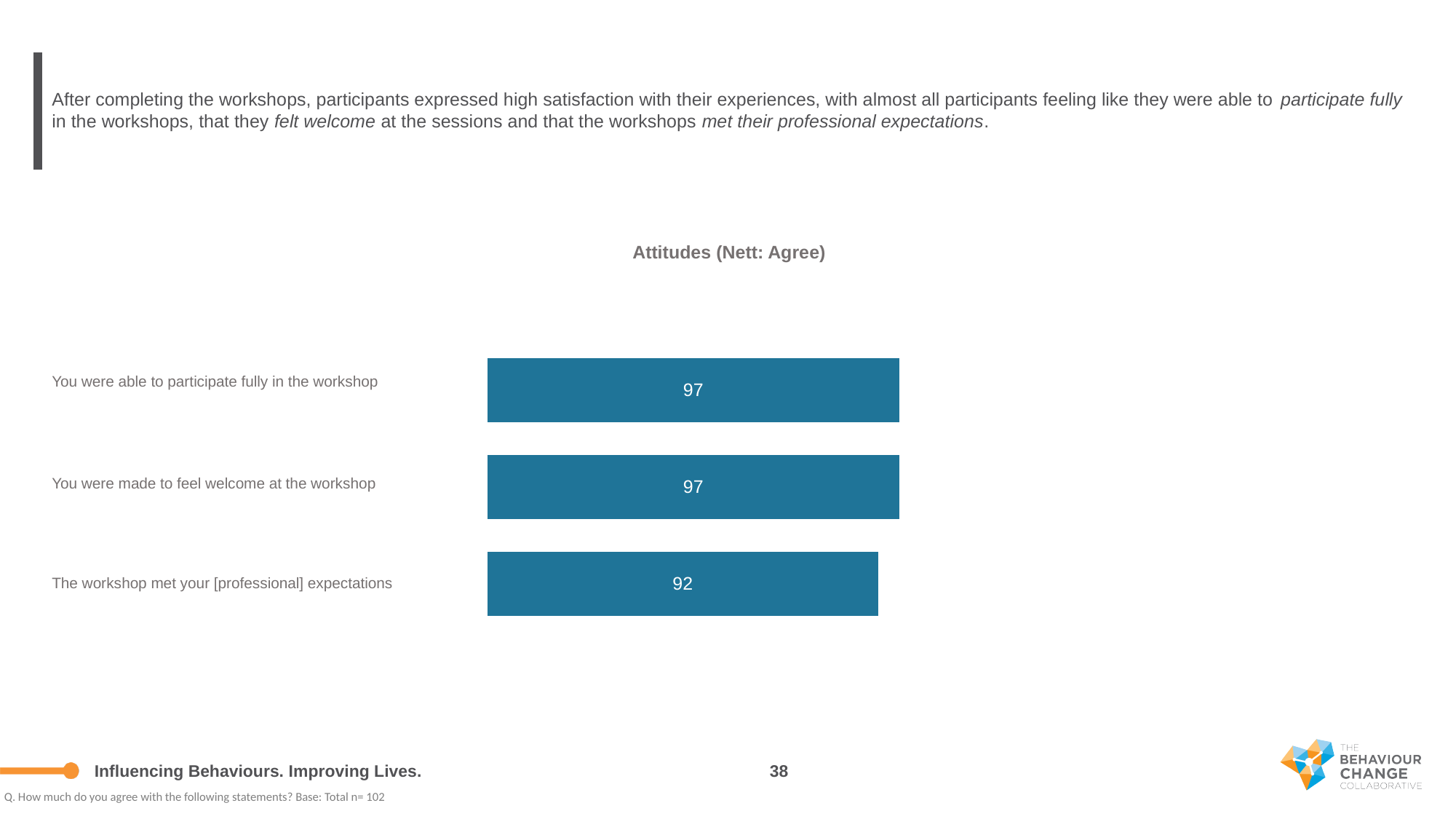

After completing the workshops, participants expressed high satisfaction with their experiences, with almost all participants feeling like they were able to participate fully in the workshops, that they felt welcome at the sessions and that the workshops met their professional expectations.
Attitudes (Nett: Agree)

### Chart

| Category | Strong agree |
|---|---|
| You were able to participate fully in the workshop | 97.0 |
| You were made to feel welcome at the workshop | 97.0 |
| The workshop met your professional expectations | 92.0 |
You were able to participate fully in the workshop
You were made to feel welcome at the workshop
The workshop met your [professional] expectations
38
Q. How much do you agree with the following statements? Base: Total n= 102